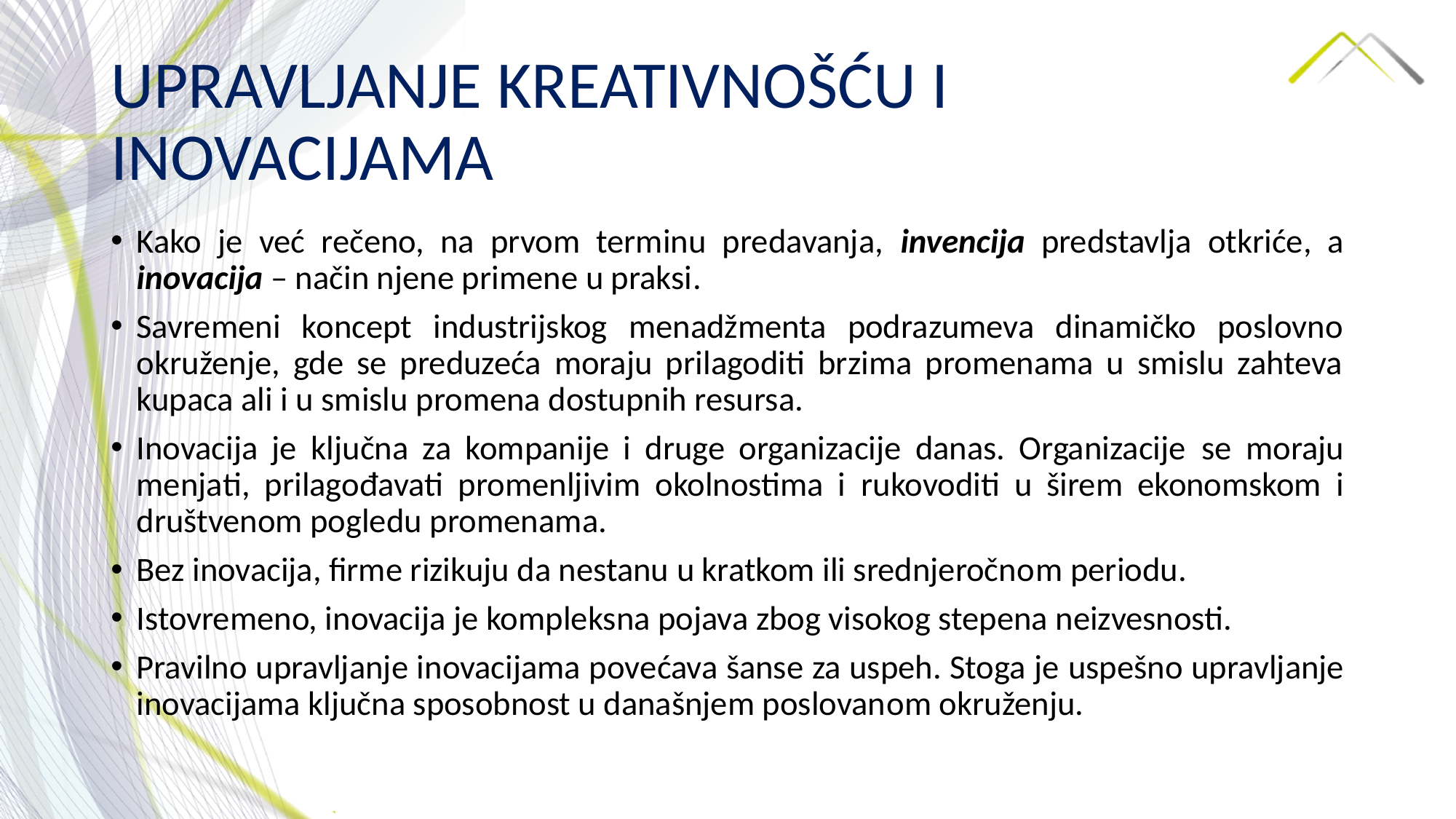

# UPRAVLJANJE KREATIVNOŠĆU I INOVACIJAMA
Kako je već rečeno, na prvom terminu predavanja, invencija predstavlja otkriće, a inovacija – način njene primene u praksi.
Savremeni koncept industrijskog menadžmenta podrazumeva dinamičko poslovno okruženje, gde se preduzeća moraju prilagoditi brzima promenama u smislu zahteva kupaca ali i u smislu promena dostupnih resursa.
Inovacija je ključna za kompanije i druge organizacije danas. Organizacije se moraju menjati, prilagođavati promenljivim okolnostima i rukovoditi u širem ekonomskom i društvenom pogledu promenama.
Bez inovacija, firme rizikuju da nestanu u kratkom ili srednjeročnom periodu.
Istovremeno, inovacija je kompleksna pojava zbog visokog stepena neizvesnosti.
Pravilno upravljanje inovacijama povećava šanse za uspeh. Stoga je uspešno upravljanje inovacijama ključna sposobnost u današnjem poslovanom okruženju.